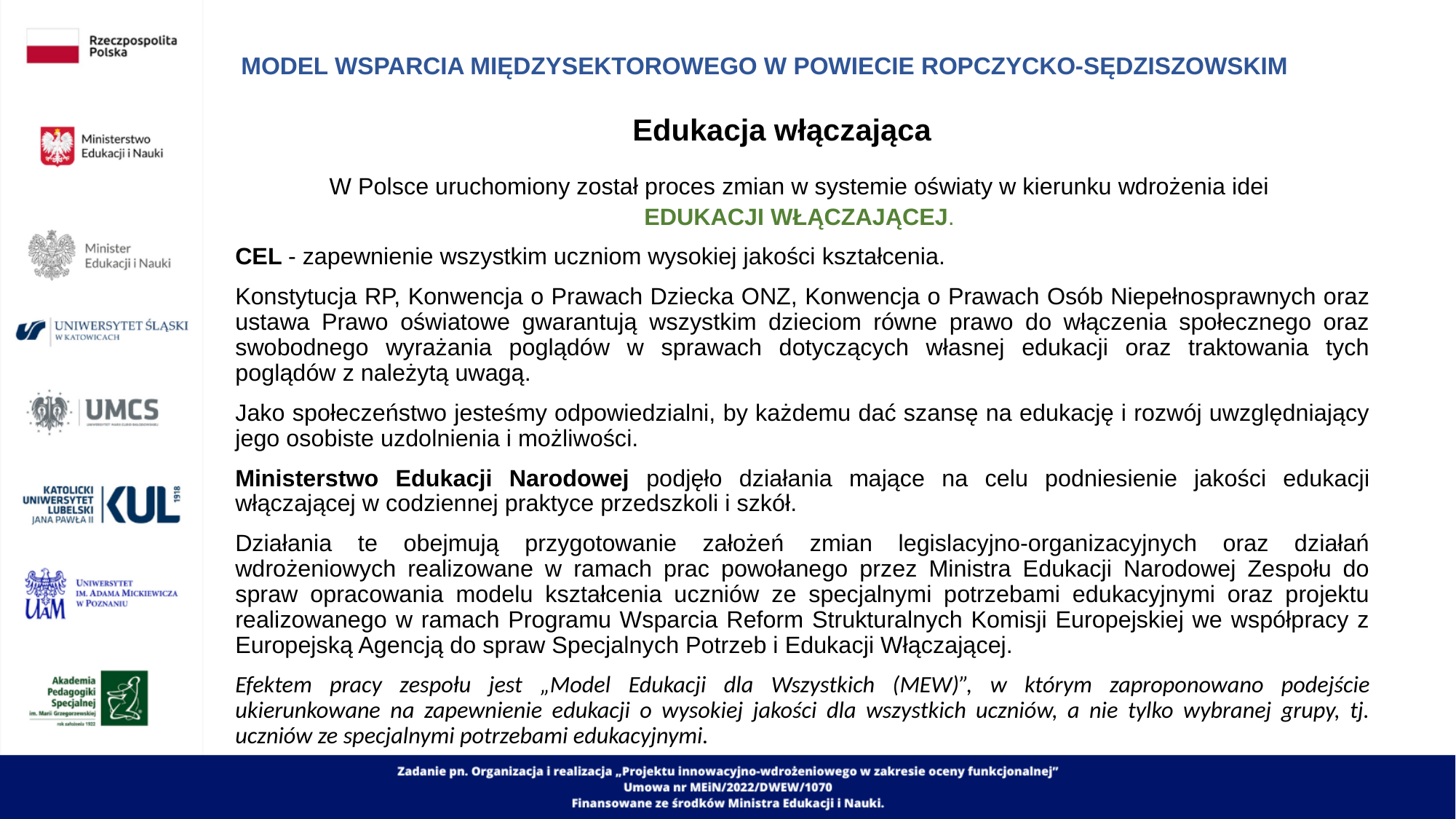

# MODEL WSPARCIA MIĘDZYSEKTOROWEGO W POWIECIE ROPCZYCKO-SĘDZISZOWSKIM
     Edukacja włączająca
W Polsce uruchomiony został proces zmian w systemie oświaty w kierunku wdrożenia idei
EDUKACJI WŁĄCZAJĄCEJ.
CEL - zapewnienie wszystkim uczniom wysokiej jakości kształcenia.
Konstytucja RP, Konwencja o Prawach Dziecka ONZ, Konwencja o Prawach Osób Niepełnosprawnych oraz ustawa Prawo oświatowe gwarantują wszystkim dzieciom równe prawo do włączenia społecznego oraz swobodnego wyrażania poglądów w sprawach dotyczących własnej edukacji oraz traktowania tych poglądów z należytą uwagą.
Jako społeczeństwo jesteśmy odpowiedzialni, by każdemu dać szansę na edukację i rozwój uwzględniający jego osobiste uzdolnienia i możliwości.
Ministerstwo Edukacji Narodowej podjęło działania mające na celu podniesienie jakości edukacji włączającej w codziennej praktyce przedszkoli i szkół.
Działania te obejmują przygotowanie założeń zmian legislacyjno-organizacyjnych oraz działań wdrożeniowych realizowane w ramach prac powołanego przez Ministra Edukacji Narodowej Zespołu do spraw opracowania modelu kształcenia uczniów ze specjalnymi potrzebami edukacyjnymi oraz projektu realizowanego w ramach Programu Wsparcia Reform Strukturalnych Komisji Europejskiej we współpracy z Europejską Agencją do spraw Specjalnych Potrzeb i Edukacji Włączającej.
Efektem pracy zespołu jest „Model Edukacji dla Wszystkich (MEW)”, w którym zaproponowano podejście ukierunkowane na zapewnienie edukacji o wysokiej jakości dla wszystkich uczniów, a nie tylko wybranej grupy, tj. uczniów ze specjalnymi potrzebami edukacyjnymi.